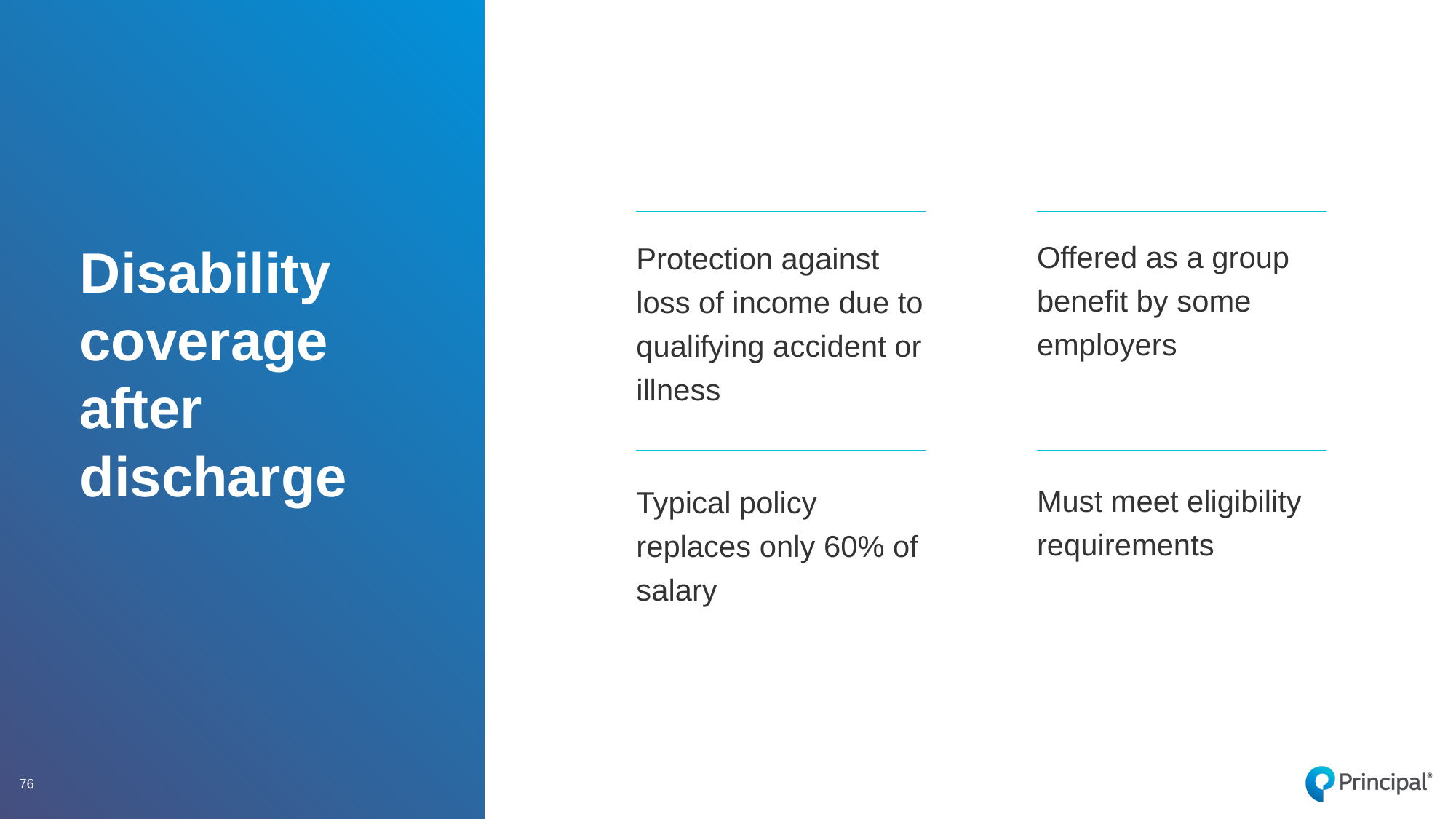

# Disability coverage after discharge
Offered as a group benefit by some employers
Protection against loss of income due to qualifying accident or illness
Must meet eligibility requirements
Typical policy replaces only 60% of salary

76